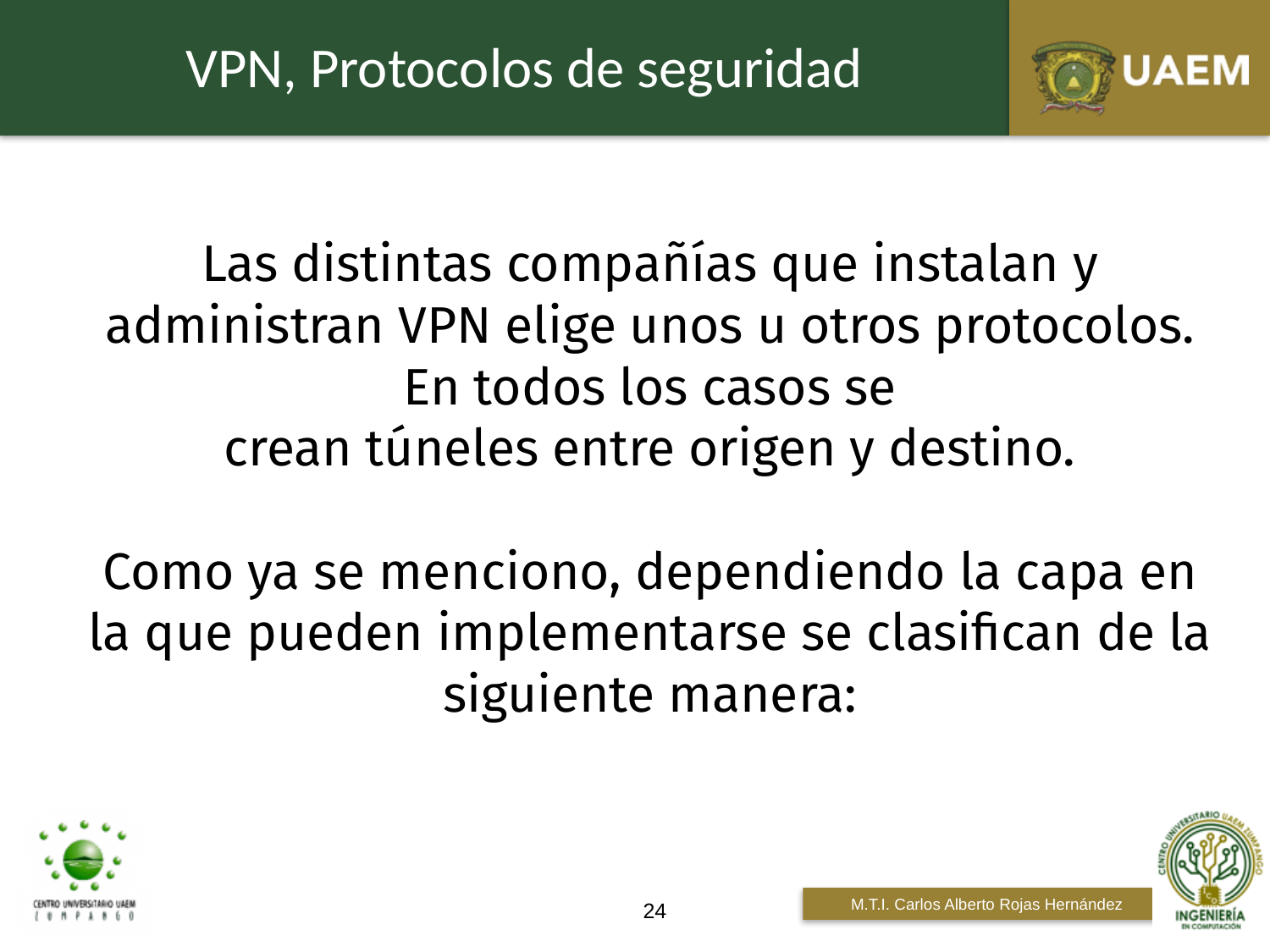

VPN, Protocolos de seguridad
Las distintas compañías que instalan y
administran VPN elige unos u otros protocolos. En todos los casos se
crean túneles entre origen y destino.

Como ya se menciono, dependiendo la capa en la que pueden implementarse se clasifican de la siguiente manera:
24